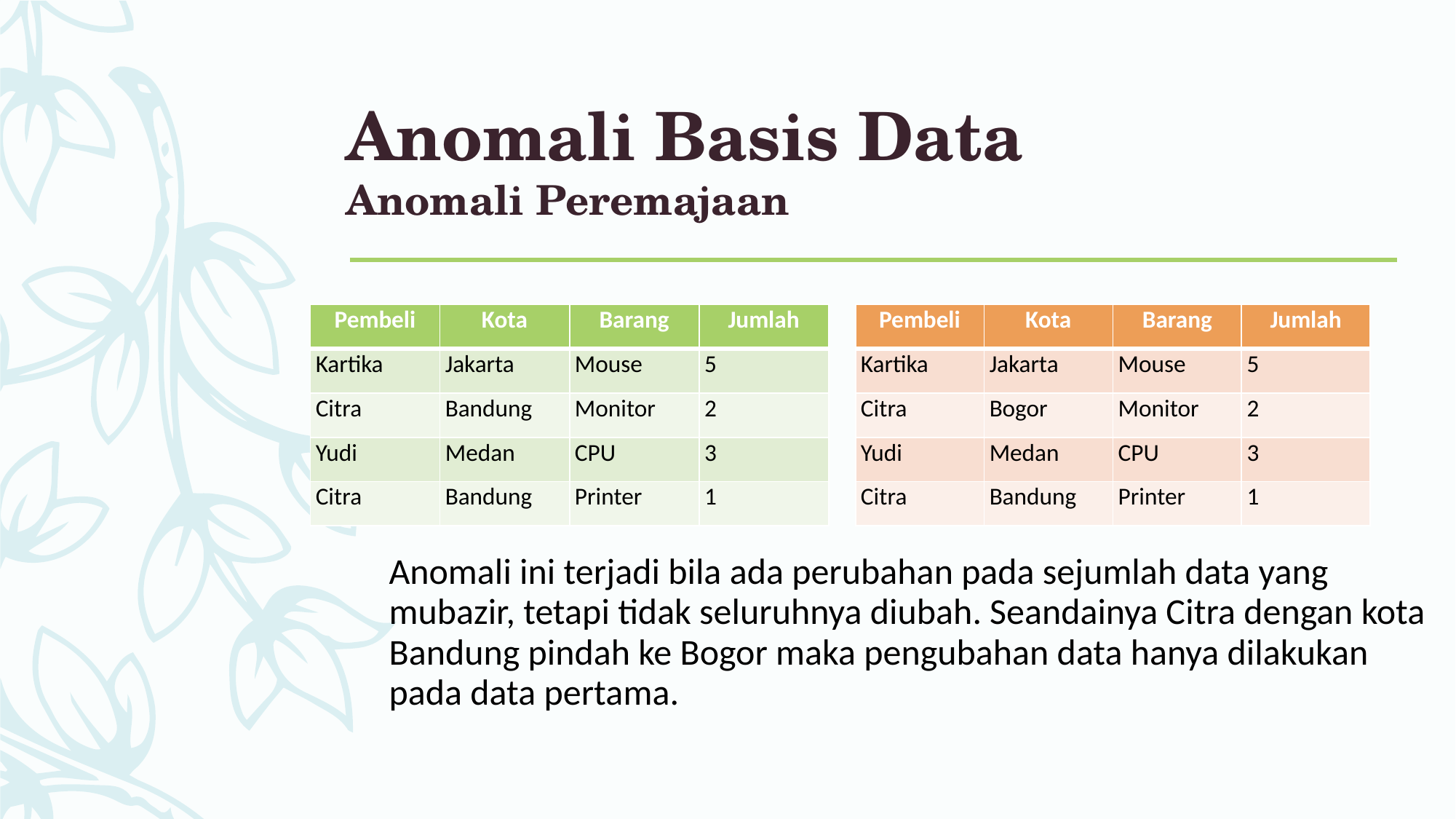

# Anomali Basis Data Anomali Peremajaan

| Pembeli | Kota | Barang | Jumlah |
| --- | --- | --- | --- |
| Kartika | Jakarta | Mouse | 5 |
| Citra | Bandung | Monitor | 2 |
| Yudi | Medan | CPU | 3 |
| Citra | Bandung | Printer | 1 |
| Pembeli | Kota | Barang | Jumlah |
| --- | --- | --- | --- |
| Kartika | Jakarta | Mouse | 5 |
| Citra | Bogor | Monitor | 2 |
| Yudi | Medan | CPU | 3 |
| Citra | Bandung | Printer | 1 |
Anomali ini terjadi bila ada perubahan pada sejumlah data yang mubazir, tetapi tidak seluruhnya diubah. Seandainya Citra dengan kota Bandung pindah ke Bogor maka pengubahan data hanya dilakukan pada data pertama.